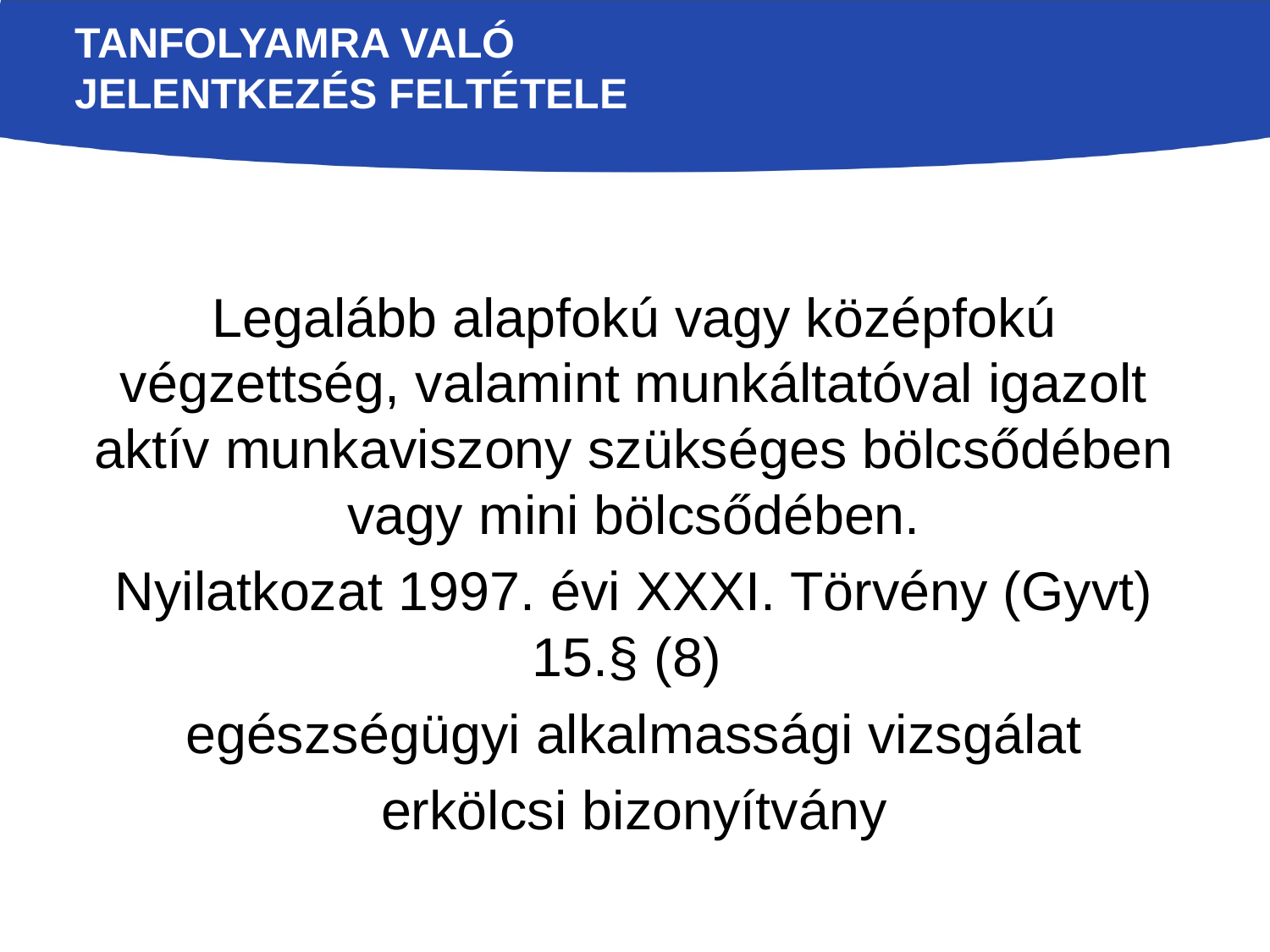

# tanfolyamra való jelentkezés feltétele

Legalább alapfokú vagy középfokú végzettség, valamint munkáltatóval igazolt aktív munkaviszony szükséges bölcsődében vagy mini bölcsődében.
Nyilatkozat 1997. évi XXXI. Törvény (Gyvt) 15.§ (8)
egészségügyi alkalmassági vizsgálat
erkölcsi bizonyítvány